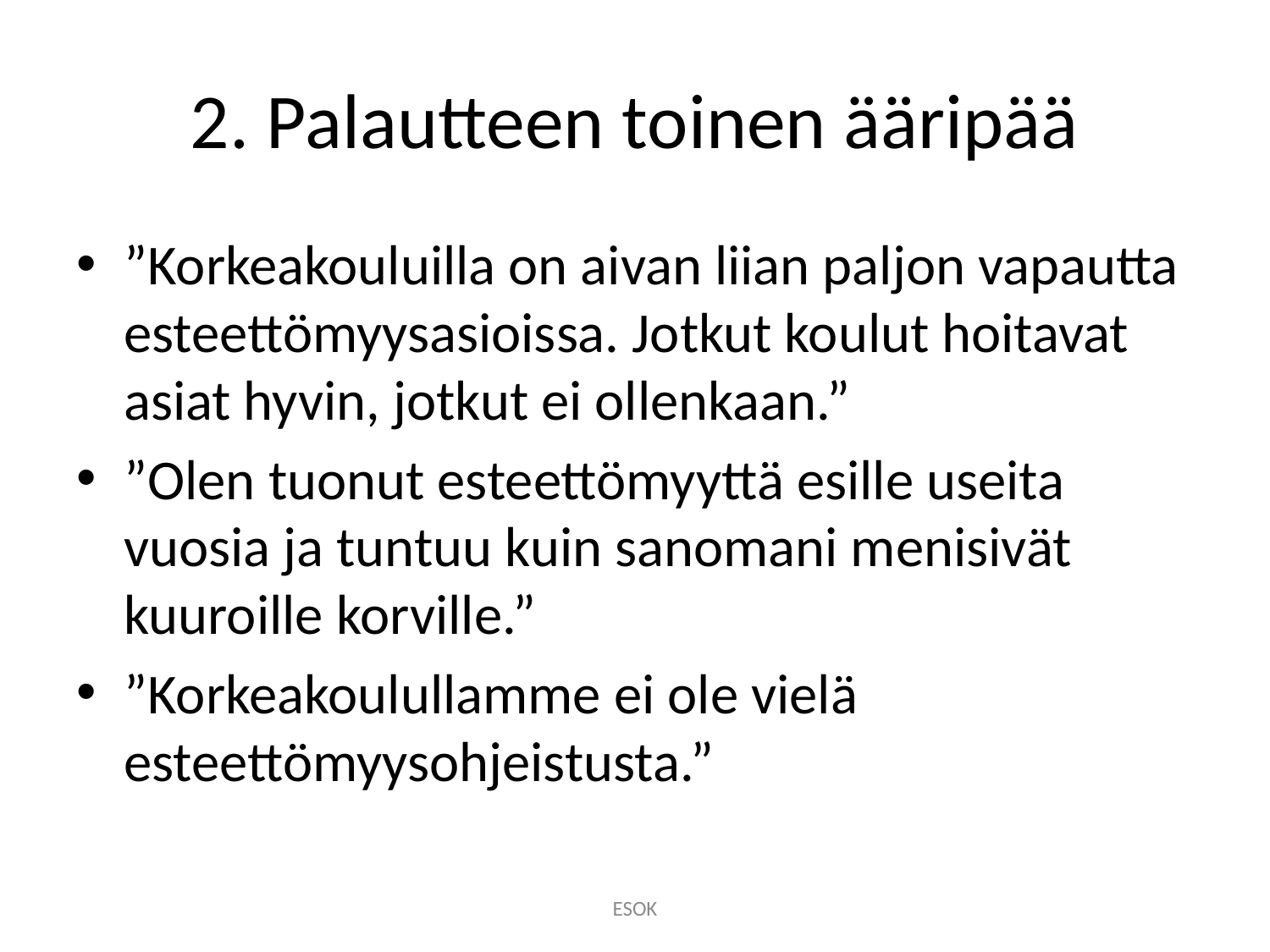

# 2. Palautteen toinen ääripää
”Korkeakouluilla on aivan liian paljon vapautta esteettömyysasioissa. Jotkut koulut hoitavat asiat hyvin, jotkut ei ollenkaan.”
”Olen tuonut esteettömyyttä esille useita vuosia ja tuntuu kuin sanomani menisivät kuuroille korville.”
”Korkeakoulullamme ei ole vielä esteettömyysohjeistusta.”

ESOK